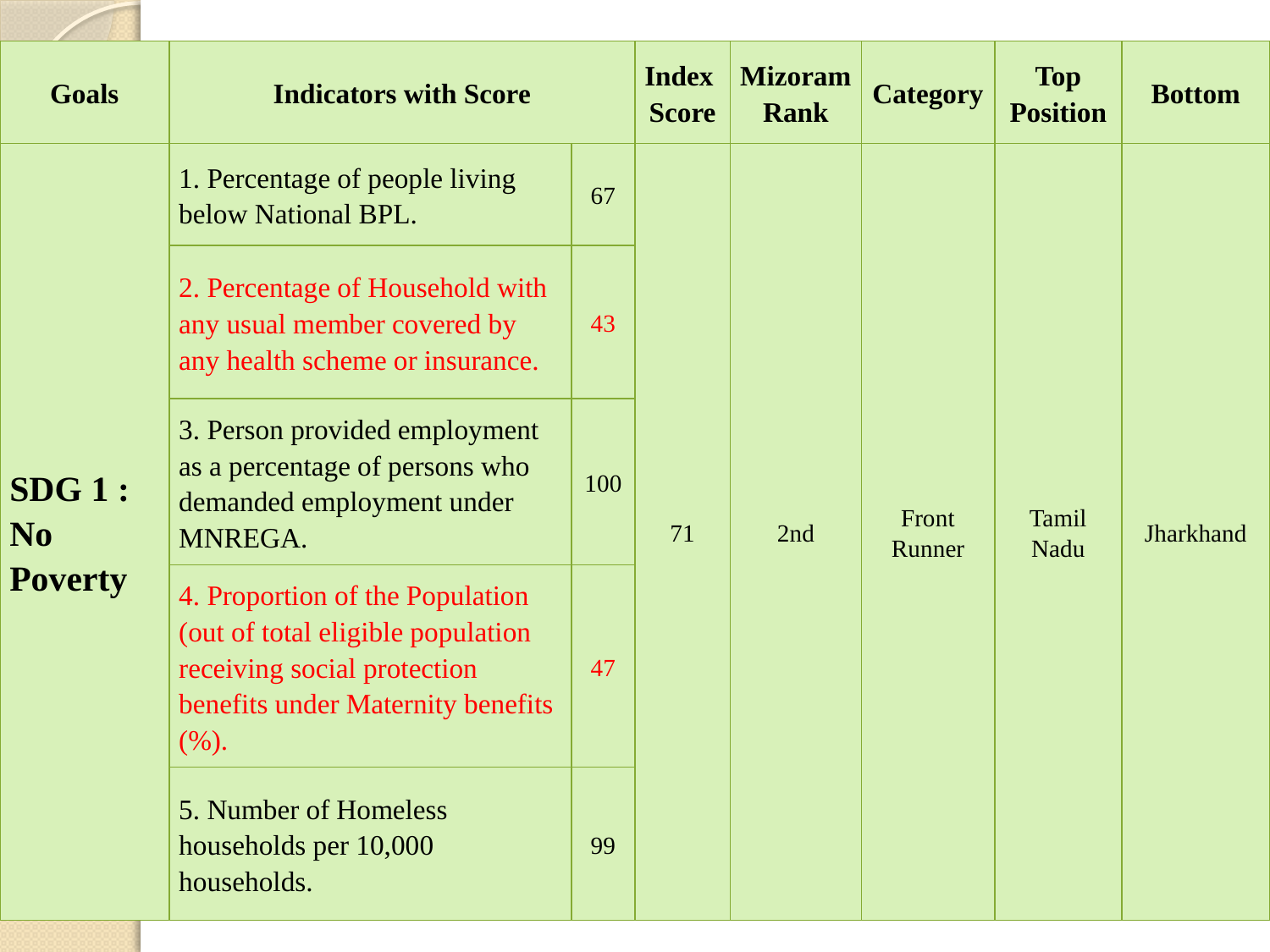

| Goals | Indicators with Score |  | Index Score | Mizoram Rank | Category | Top Position | Bottom |
| --- | --- | --- | --- | --- | --- | --- | --- |
| SDG 1 : No Poverty | 1. Percentage of people living below National BPL. | 67 | 71 | 2nd | Front Runner | Tamil Nadu | Jharkhand |
|  | 2. Percentage of Household with any usual member covered by any health scheme or insurance. | 43 |  |  |  |  |  |
|  | 3. Person provided employment as a percentage of persons who demanded employment under MNREGA. | 100 |  |  |  |  |  |
|  | 4. Proportion of the Population (out of total eligible population receiving social protection benefits under Maternity benefits (%). | 47 |  |  |  |  |  |
|  | 5. Number of Homeless households per 10,000 households. | 99 |  |  |  |  |  |